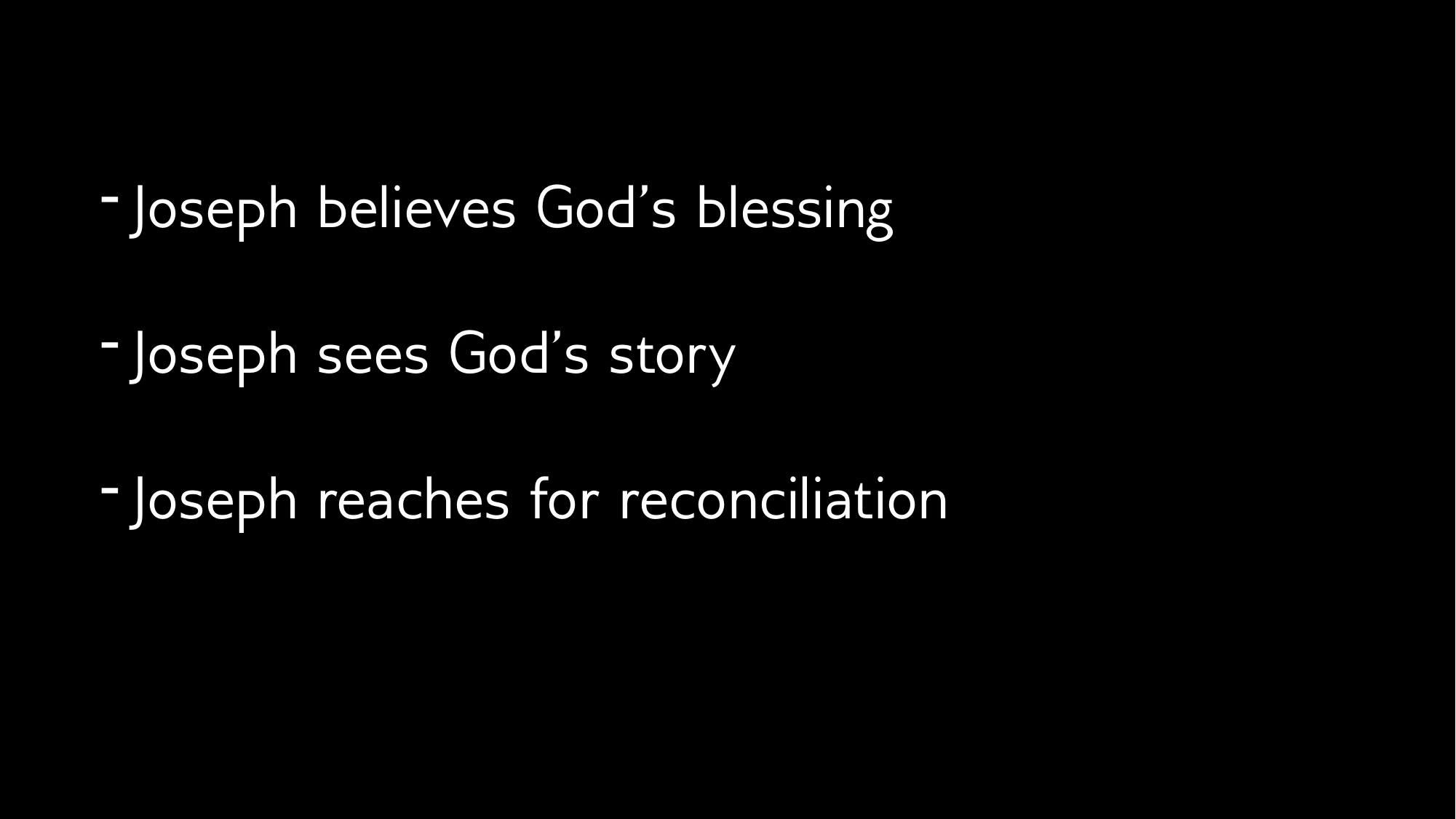

Joseph believes God’s blessing

Joseph sees God’s story

Joseph reaches for reconciliation